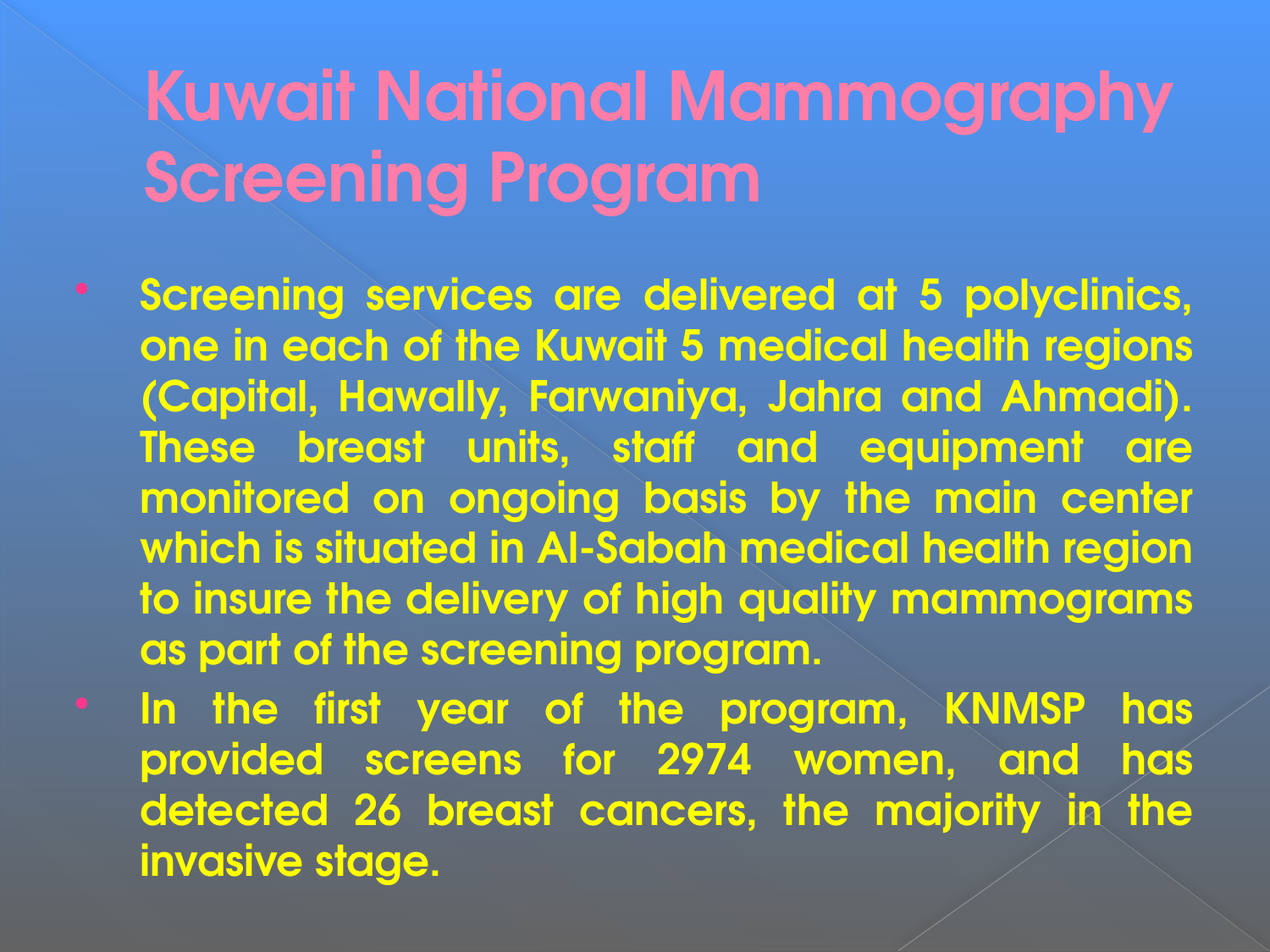

# Kuwait National Mammography Screening Program
Screening services are delivered at 5 polyclinics, one in each of the Kuwait 5 medical health regions (Capital, Hawally, Farwaniya, Jahra and Ahmadi). These breast units, staff and equipment are monitored on ongoing basis by the main center which is situated in Al-Sabah medical health region to insure the delivery of high quality mammograms as part of the screening program.
In the first year of the program, KNMSP has provided screens for 2974 women, and has detected 26 breast cancers, the majority in the invasive stage.